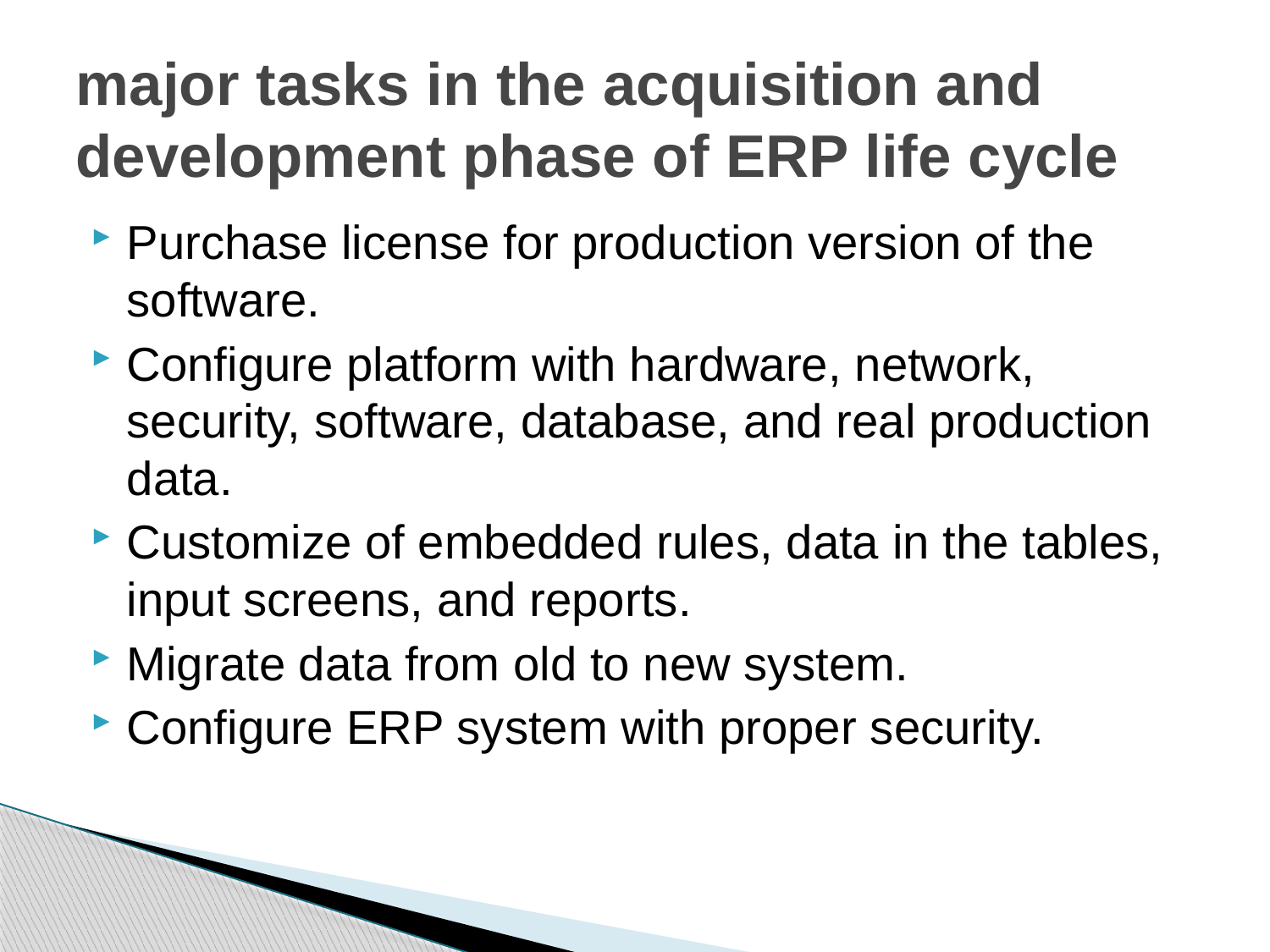

# major tasks in the acquisition and development phase of ERP life cycle
Purchase license for production version of the software.
Configure platform with hardware, network, security, software, database, and real production data.
Customize of embedded rules, data in the tables, input screens, and reports.
Migrate data from old to new system.
Configure ERP system with proper security.